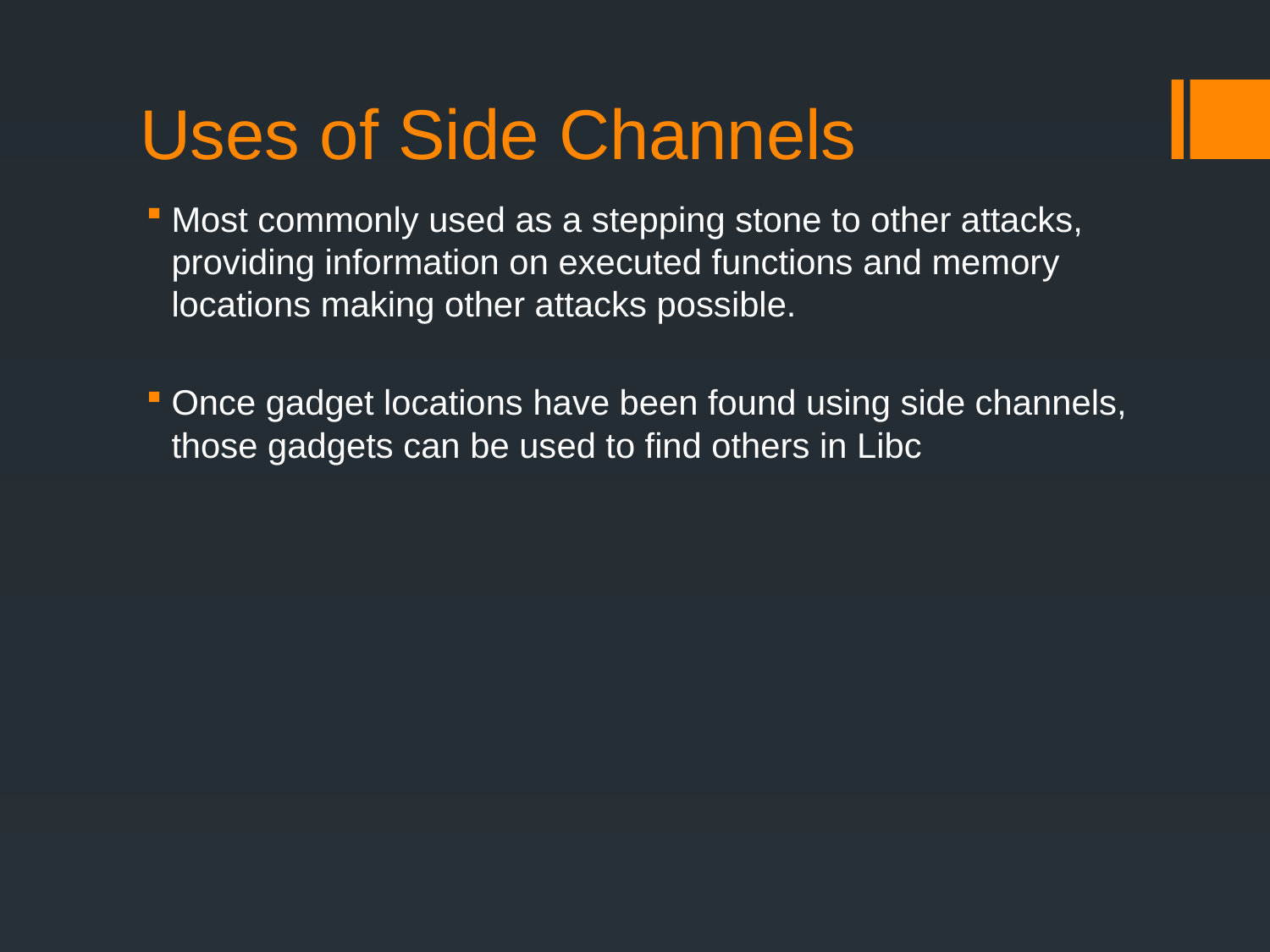

# Uses of Side Channels
Most commonly used as a stepping stone to other attacks, providing information on executed functions and memory locations making other attacks possible.

Once gadget locations have been found using side channels, those gadgets can be used to find others in Libc